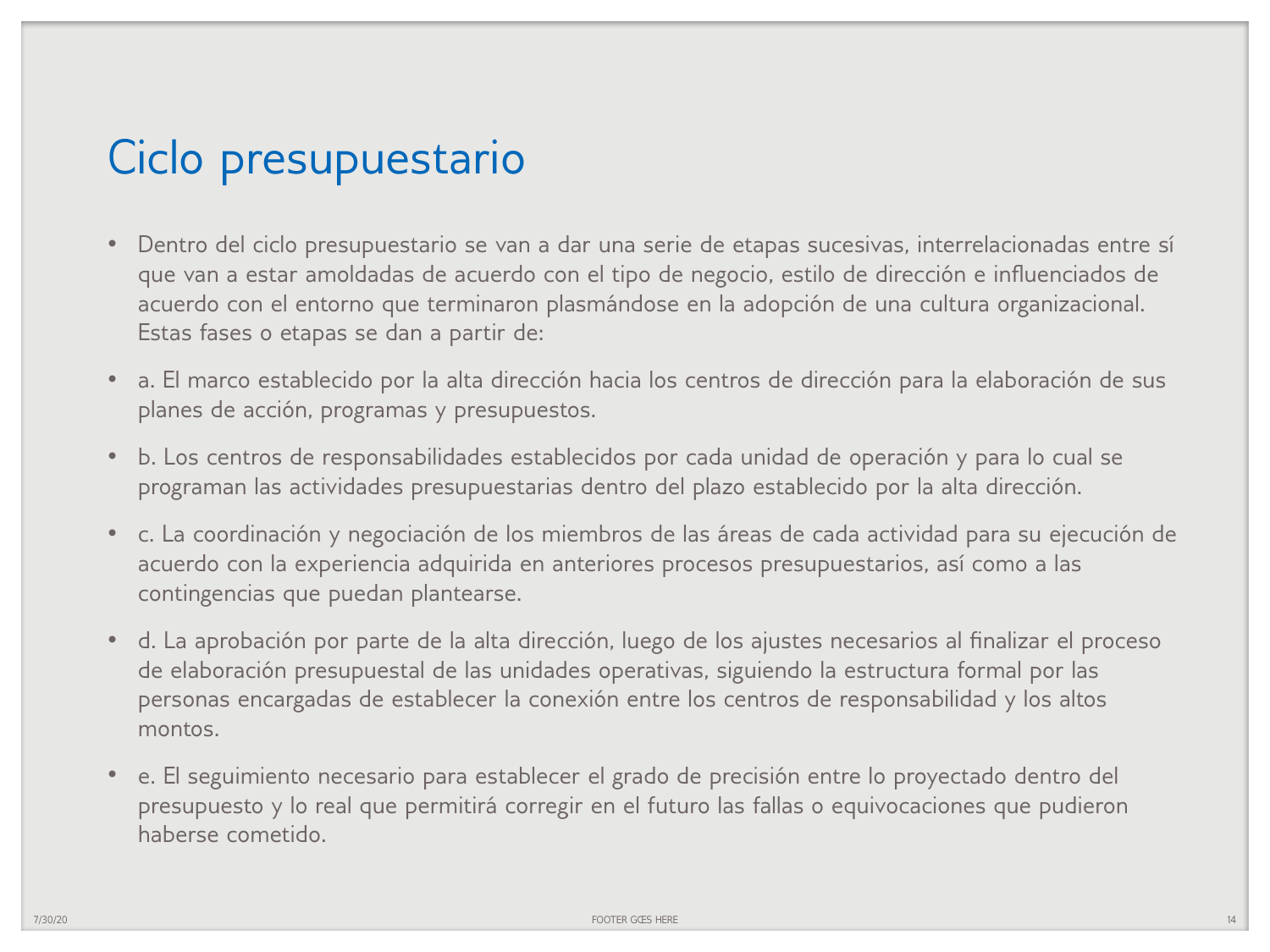

# Ciclo presupuestario
Dentro del ciclo presupuestario se van a dar una serie de etapas sucesivas, interrelacionadas entre sí que van a estar amoldadas de acuerdo con el tipo de negocio, estilo de dirección e influenciados de acuerdo con el entorno que terminaron plasmándose en la adopción de una cultura organizacional. Estas fases o etapas se dan a partir de:
a. El marco establecido por la alta dirección hacia los centros de dirección para la elaboración de sus planes de acción, programas y presupuestos.
b. Los centros de responsabilidades establecidos por cada unidad de operación y para lo cual se programan las actividades presupuestarias dentro del plazo establecido por la alta dirección.
c. La coordinación y negociación de los miembros de las áreas de cada actividad para su ejecución de acuerdo con la experiencia adquirida en anteriores procesos presupuestarios, así como a las contingencias que puedan plantearse.
d. La aprobación por parte de la alta dirección, luego de los ajustes necesarios al finalizar el proceso de elaboración presupuestal de las unidades operativas, siguiendo la estructura formal por las personas encargadas de establecer la conexión entre los centros de responsabilidad y los altos montos.
e. El seguimiento necesario para establecer el grado de precisión entre lo proyectado dentro del presupuesto y lo real que permitirá corregir en el futuro las fallas o equivocaciones que pudieron haberse cometido.

7/30/20
FOOTER GOES HERE
14